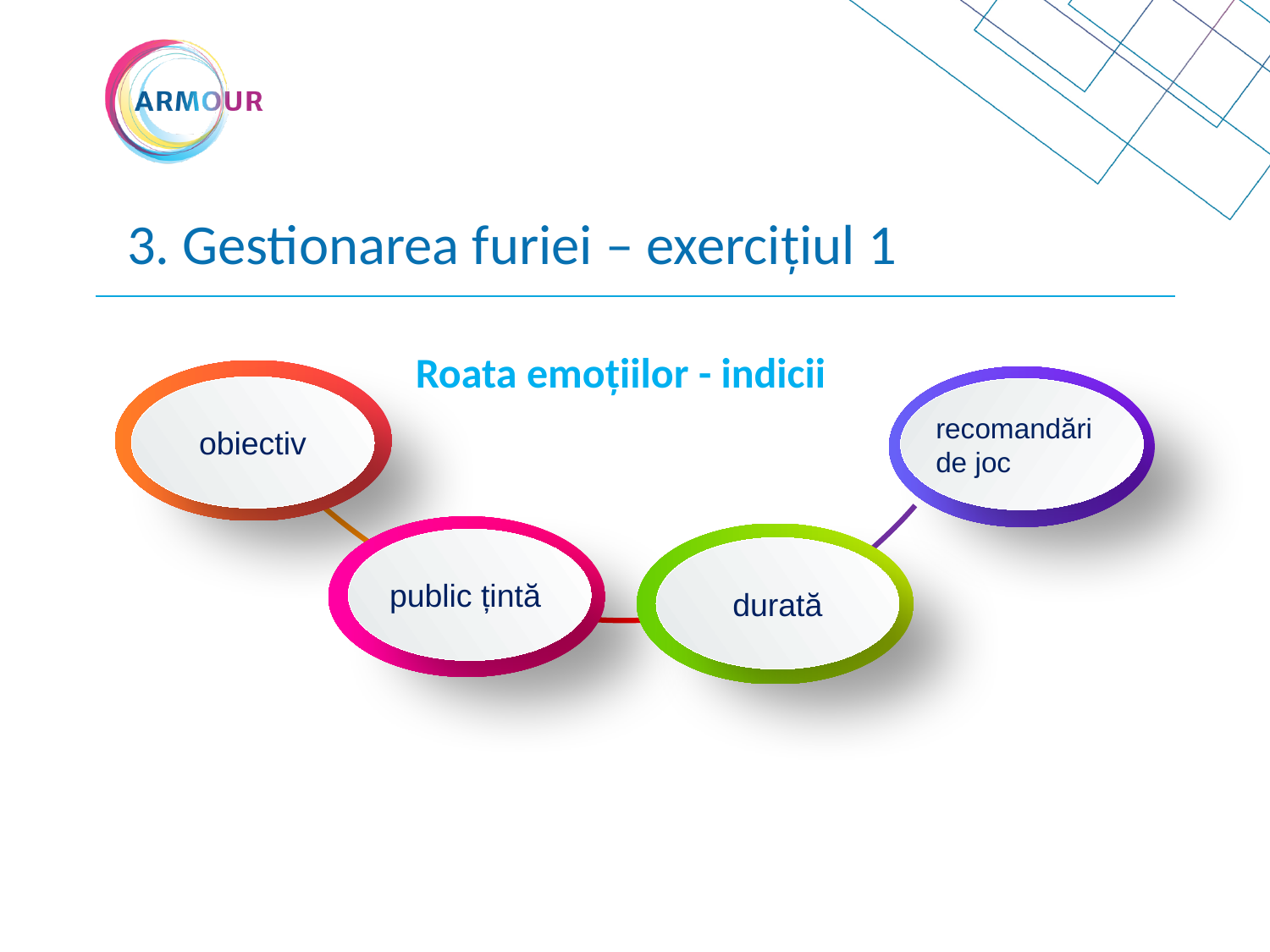

# 3. Gestionarea furiei – exercițiul 1
Roata emoțiilor - indicii

obiectiv
recomandări de joc

public țintă
durată